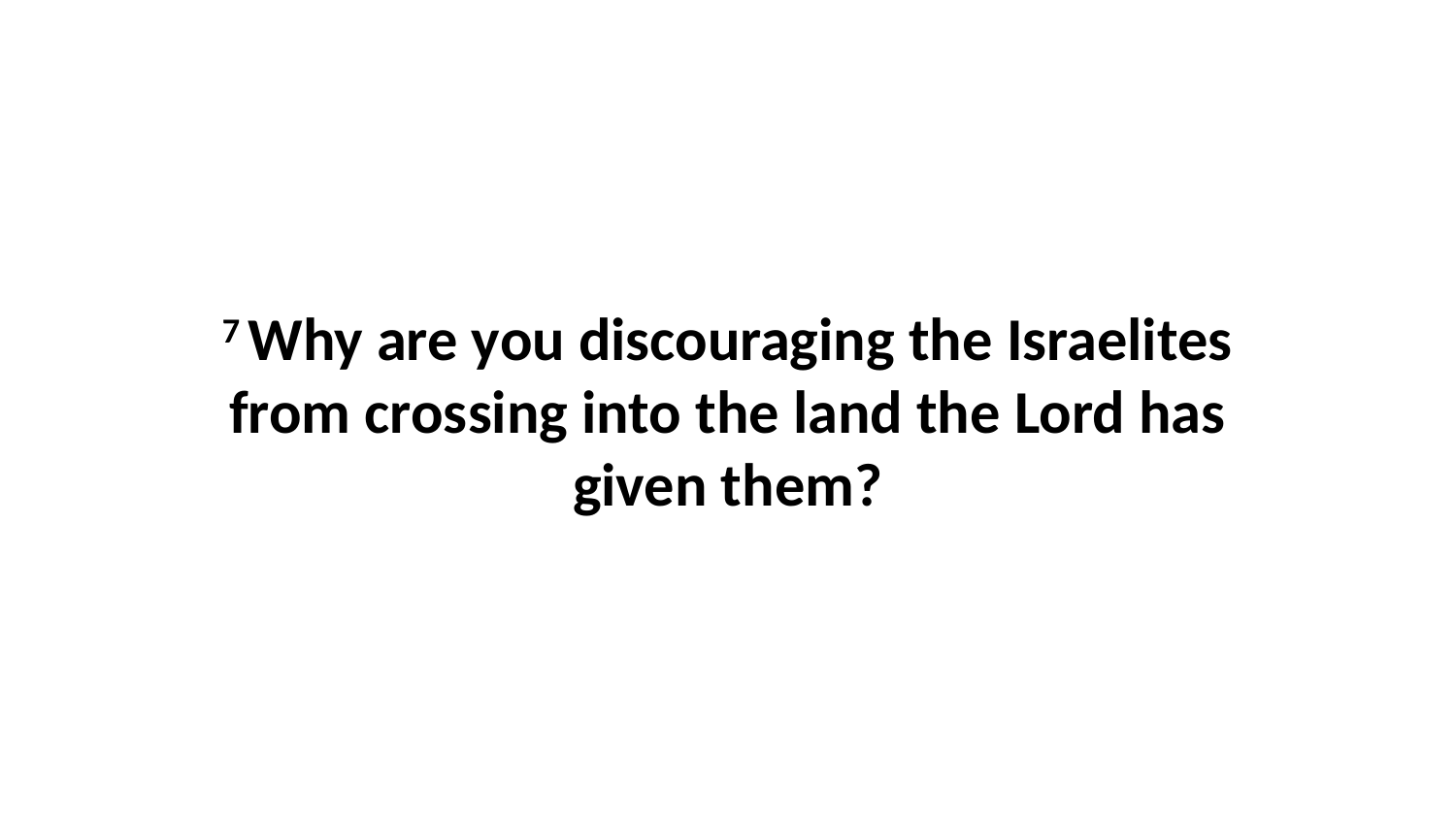

7 Why are you discouraging the Israelites from crossing into the land the Lord has given them?